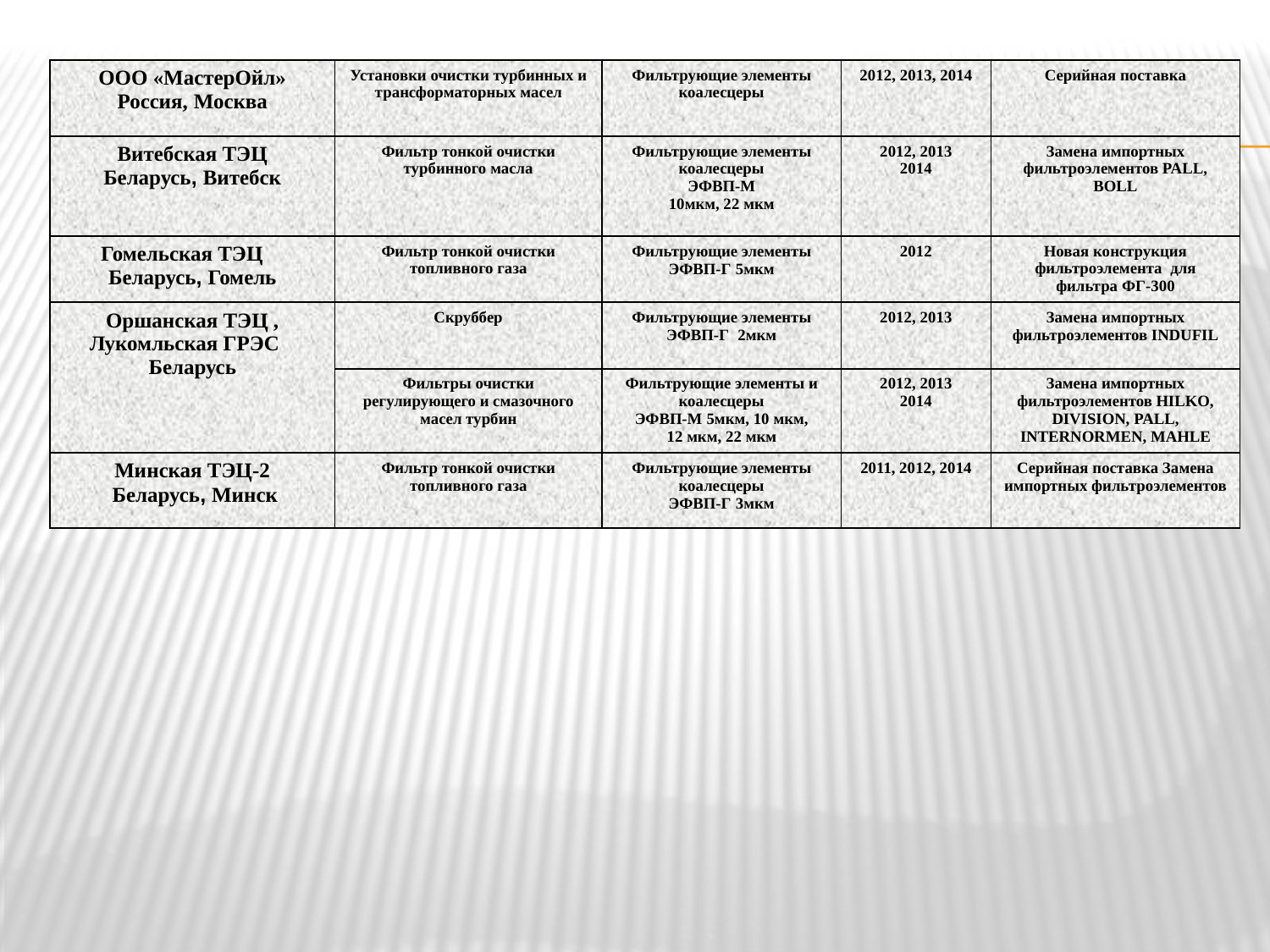

| ООО «МастерОйл» Россия, Москва | Установки очистки турбинных и трансформаторных масел | Фильтрующие элементы коалесцеры | 2012, 2013, 2014 | Серийная поставка |
| --- | --- | --- | --- | --- |
| Витебская ТЭЦ Беларусь, Витебск | Фильтр тонкой очистки турбинного масла | Фильтрующие элементы коалесцеры ЭФВП-М 10мкм, 22 мкм | 2012, 2013 2014 | Замена импортных фильтроэлементов PALL, BOLL |
| Гомельская ТЭЦ Беларусь, Гомель | Фильтр тонкой очистки топливного газа | Фильтрующие элементы ЭФВП-Г 5мкм | 2012 | Новая конструкция фильтроэлемента для фильтра ФГ-300 |
| Оршанская ТЭЦ , Лукомльская ГРЭС Беларусь | Скруббер | Фильтрующие элементы ЭФВП-Г 2мкм | 2012, 2013 | Замена импортных фильтроэлементов INDUFIL |
|  | Фильтры очистки регулирующего и смазочного масел турбин | Фильтрующие элементы и коалесцеры ЭФВП-М 5мкм, 10 мкм, 12 мкм, 22 мкм | 2012, 2013 2014 | Замена импортных фильтроэлементов HILKO, DIVISION, PALL, INTERNORMEN, MAHLE |
| Минская ТЭЦ-2 Беларусь, Минск | Фильтр тонкой очистки топливного газа | Фильтрующие элементы коалесцеры ЭФВП-Г 3мкм | 2011, 2012, 2014 | Серийная поставка Замена импортных фильтроэлементов |